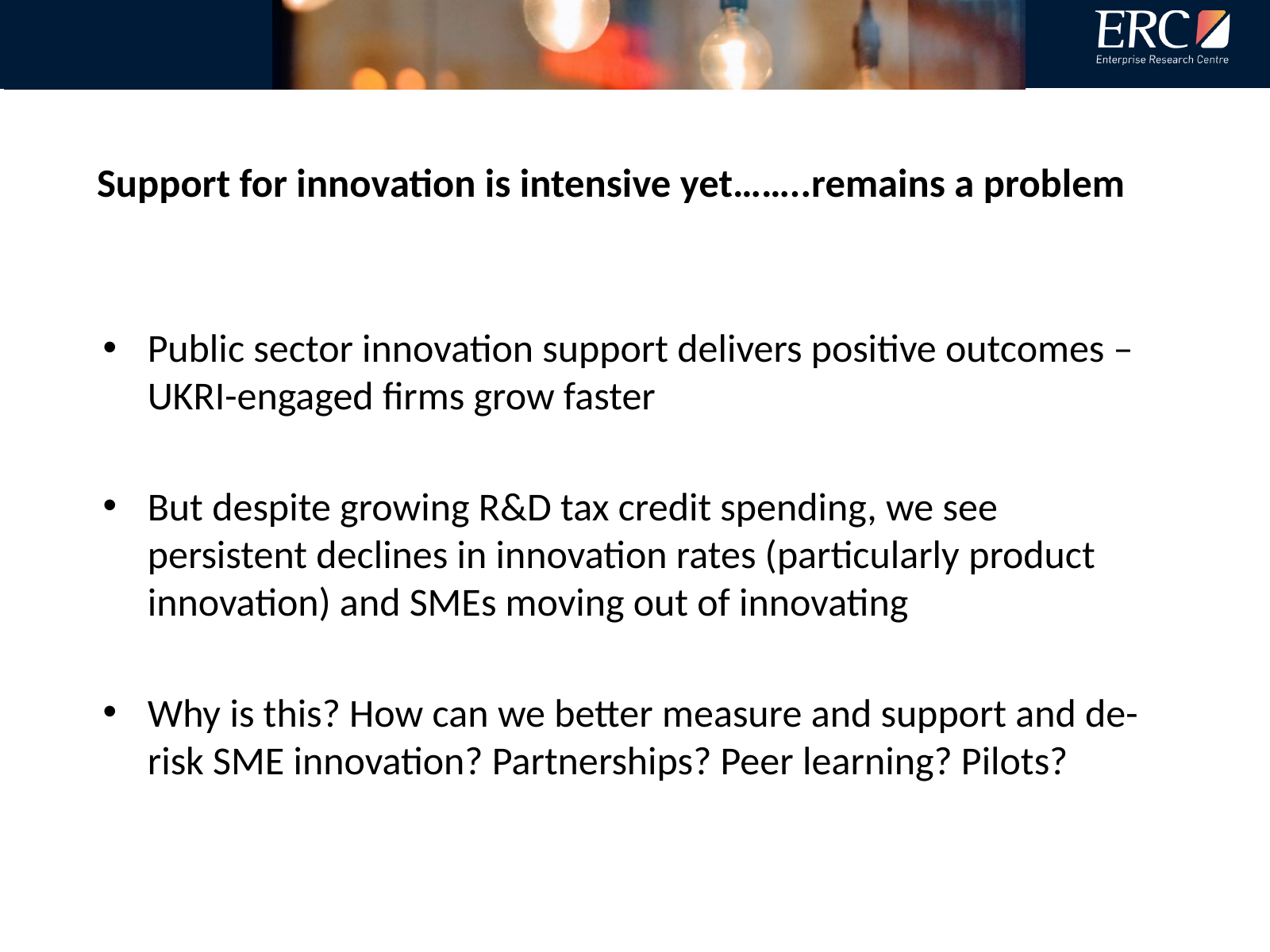

# Support for innovation is intensive yet……..remains a problem

Public sector innovation support delivers positive outcomes – UKRI-engaged firms grow faster

But despite growing R&D tax credit spending, we see persistent declines in innovation rates (particularly product innovation) and SMEs moving out of innovating

Why is this? How can we better measure and support and de-risk SME innovation? Partnerships? Peer learning? Pilots?